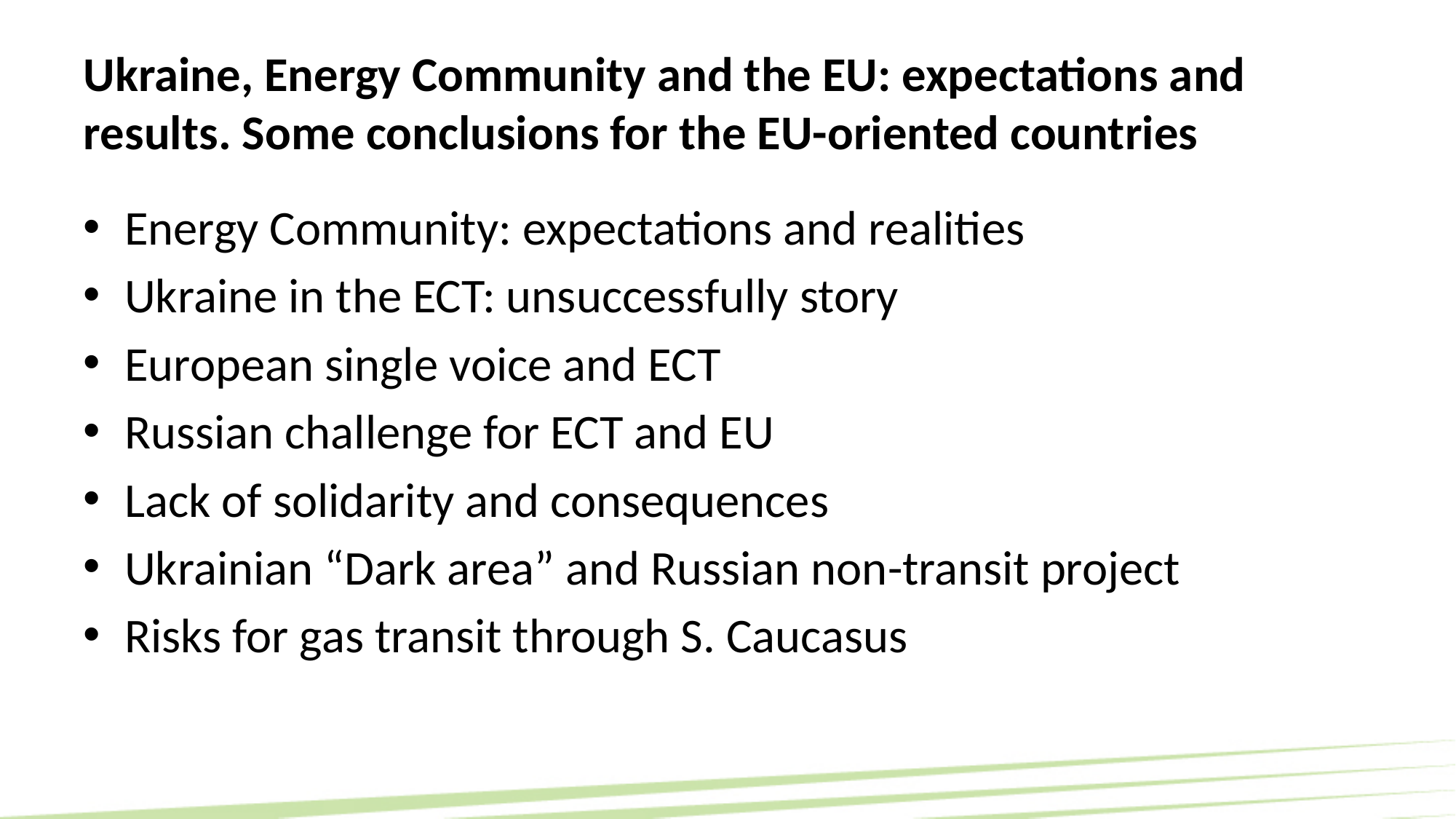

# Ukraine, Energy Community and the EU: expectations and results. Some conclusions for the EU-oriented countries
Energy Community: expectations and realities
Ukraine in the ECT: unsuccessfully story
European single voice and ECT
Russian challenge for ECT and EU
Lack of solidarity and consequences
Ukrainian “Dark area” and Russian non-transit project
Risks for gas transit through S. Caucasus